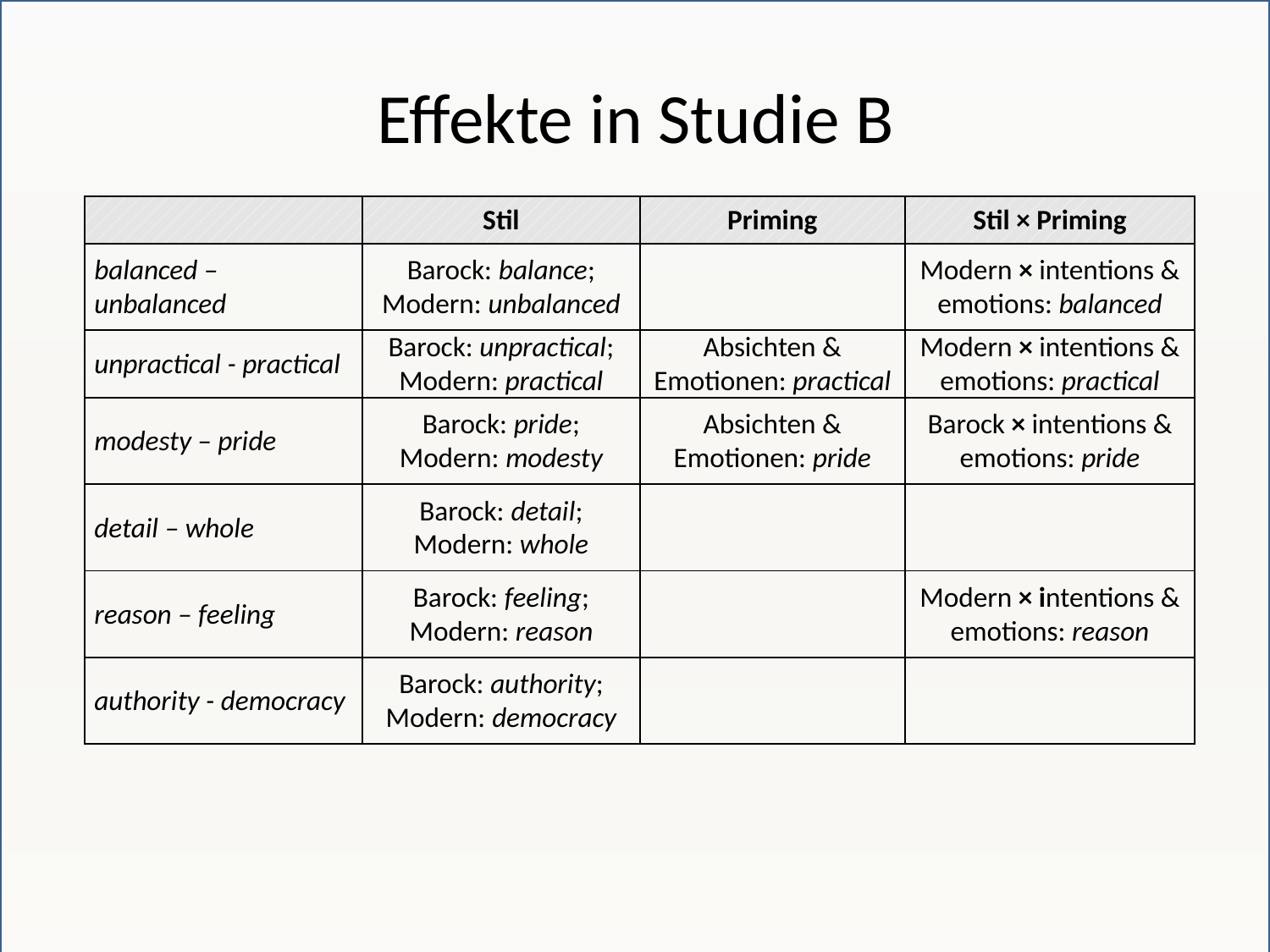

# Effekte in Studie B
|  | Stil | Priming | Stil × Priming |
| --- | --- | --- | --- |
| balanced – unbalanced | Barock: balance; Modern: unbalanced |  | Modern × intentions & emotions: balanced |
| unpractical - practical | Barock: unpractical; Modern: practical | Absichten & Emotionen: practical | Modern × intentions & emotions: practical |
| modesty – pride | Barock: pride; Modern: modesty | Absichten & Emotionen: pride | Barock × intentions & emotions: pride |
| detail – whole | Barock: detail; Modern: whole |  |  |
| reason – feeling | Barock: feeling; Modern: reason |  | Modern × intentions & emotions: reason |
| authority - democracy | Barock: authority; Modern: democracy |  |  |